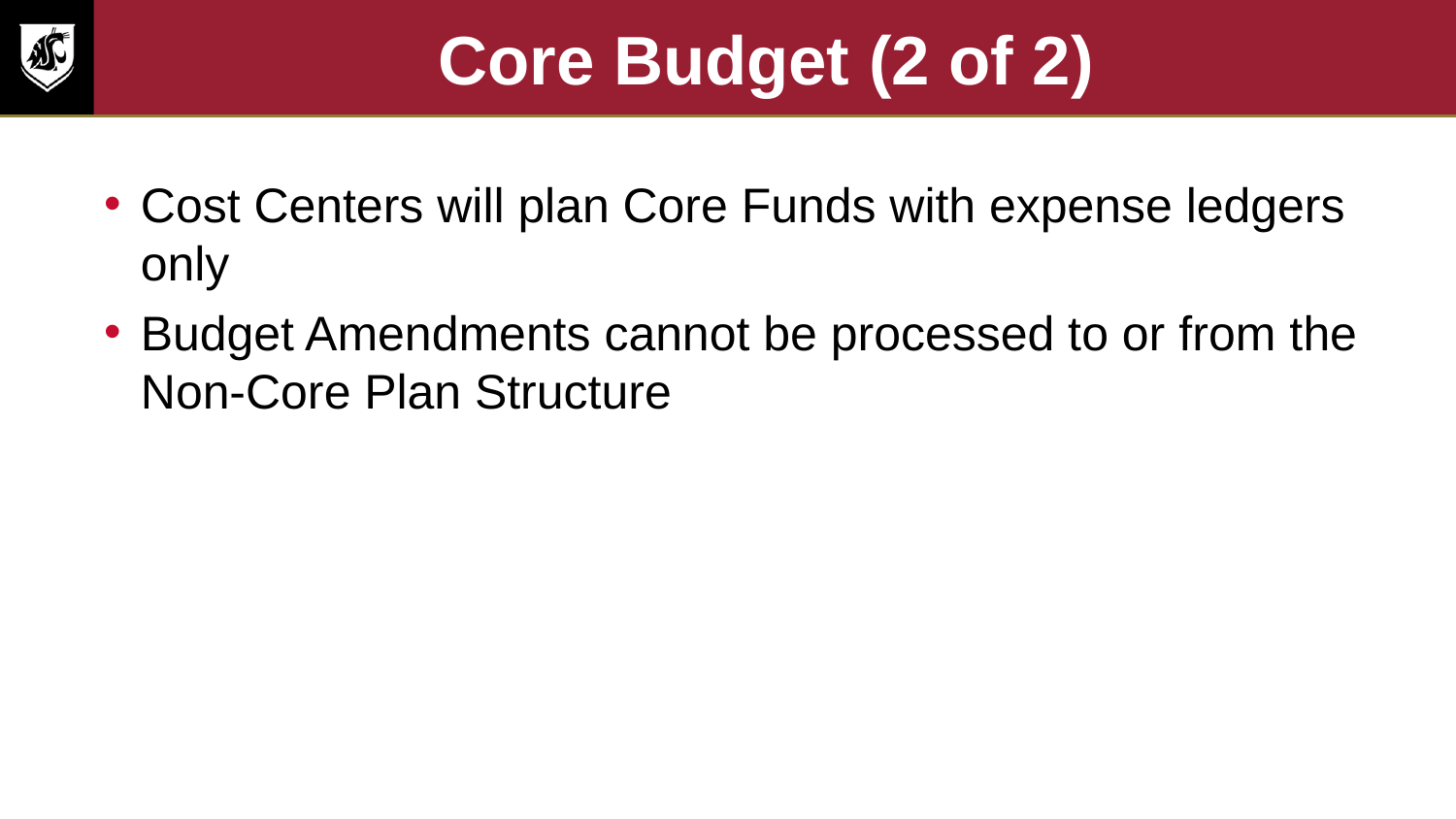

# Core Budget (2 of 2)
Cost Centers will plan Core Funds with expense ledgers only
Budget Amendments cannot be processed to or from the Non-Core Plan Structure